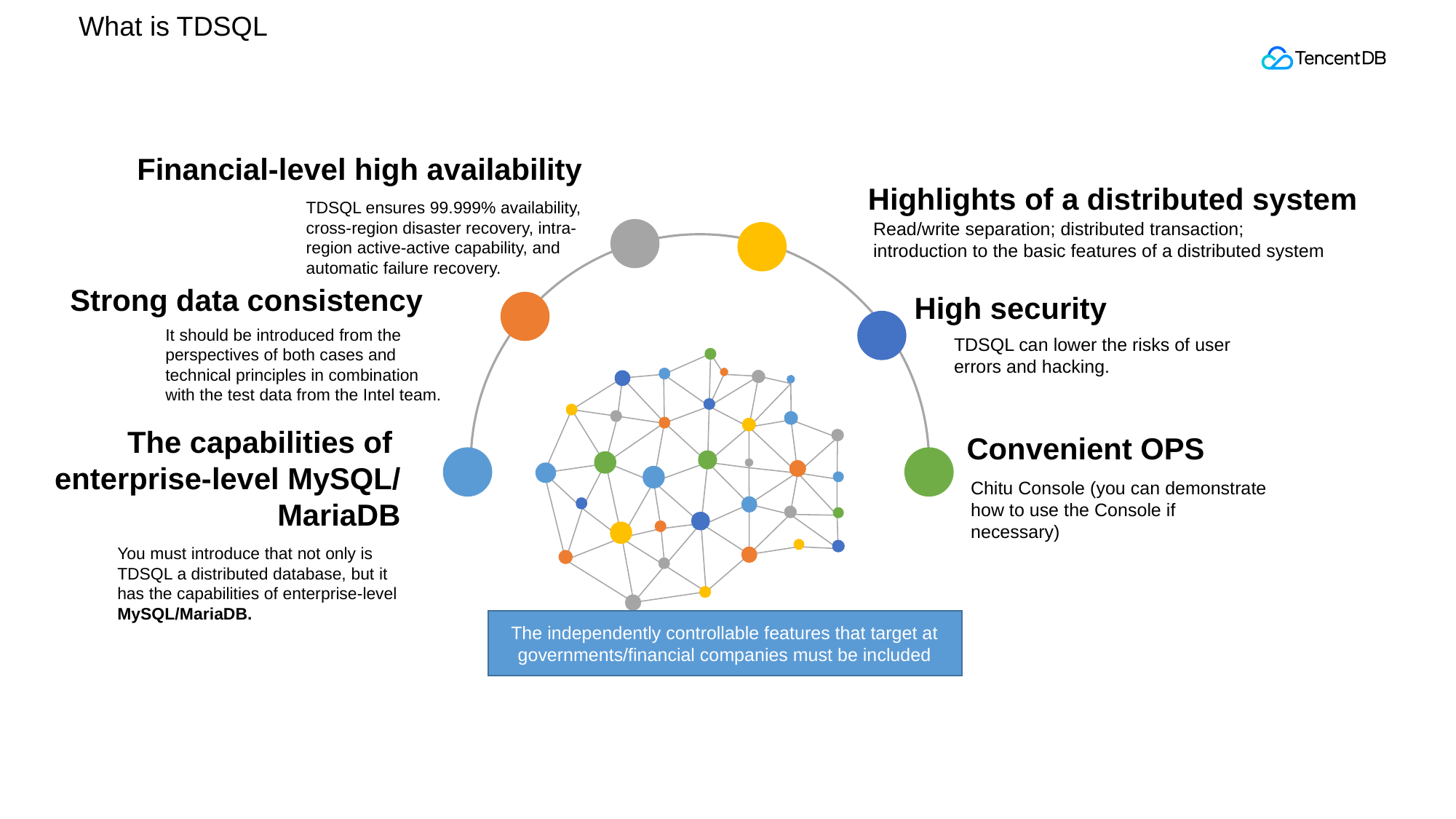

What is TDSQL
Financial-level high availability
Highlights of a distributed system
TDSQL ensures 99.999% availability, cross-region disaster recovery, intra-region active-active capability, and automatic failure recovery.

Read/write separation; distributed transaction; introduction to the basic features of a distributed system
Strong data consistency
High security
It should be introduced from the perspectives of both cases and technical principles in combination with the test data from the Intel team.
TDSQL can lower the risks of user errors and hacking.
The capabilities of
enterprise-level MySQL/
MariaDB
Convenient OPS
Chitu Console (you can demonstrate how to use the Console if necessary)
You must introduce that not only is TDSQL a distributed database, but it has the capabilities of enterprise-level MySQL/MariaDB.
The independently controllable features that target at governments/financial companies must be included